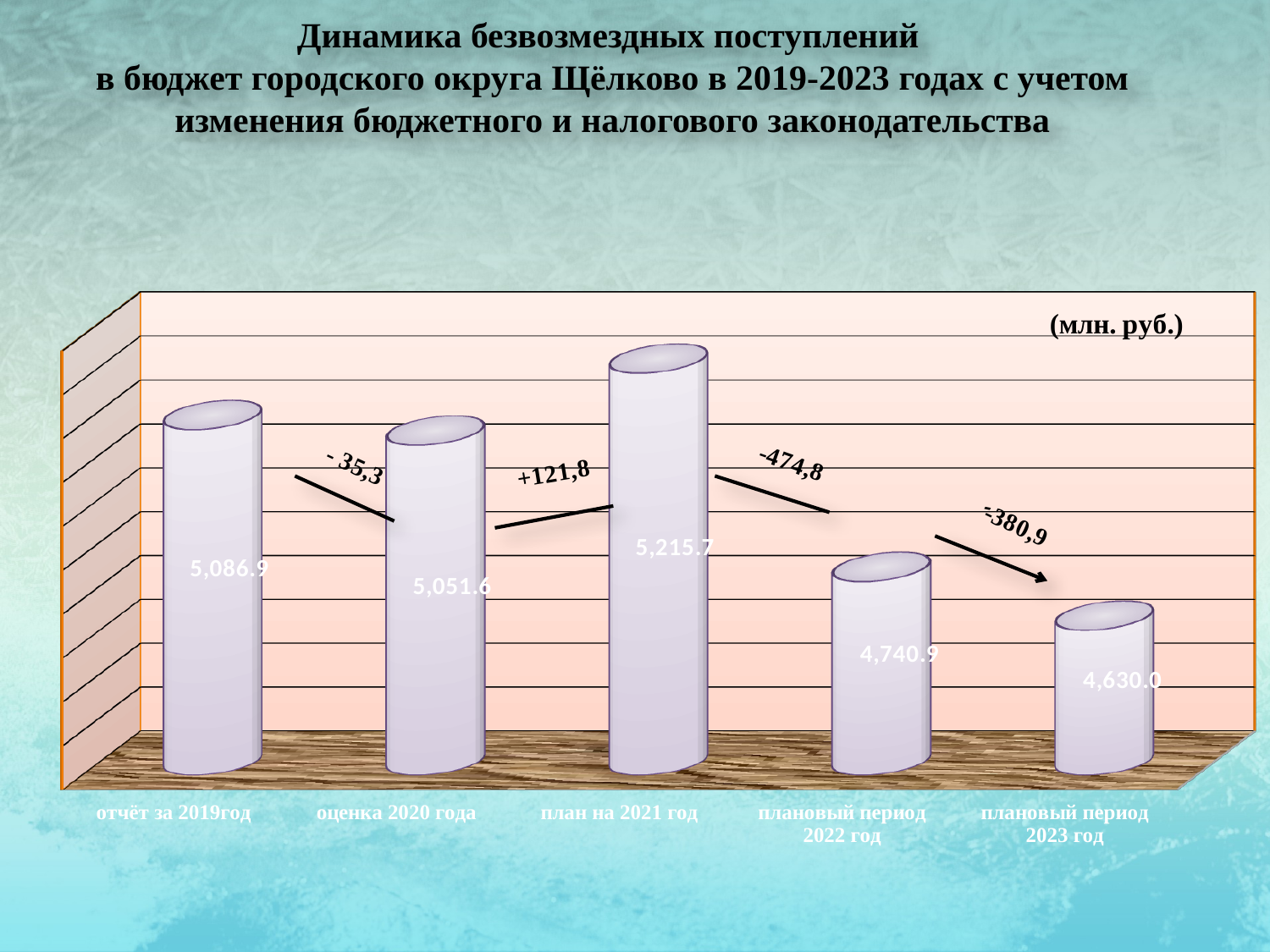

Динамика безвозмездных поступлений
в бюджет городского округа Щёлково в 2019-2023 годах с учетом изменения бюджетного и налогового законодательства

[unsupported chart]

-